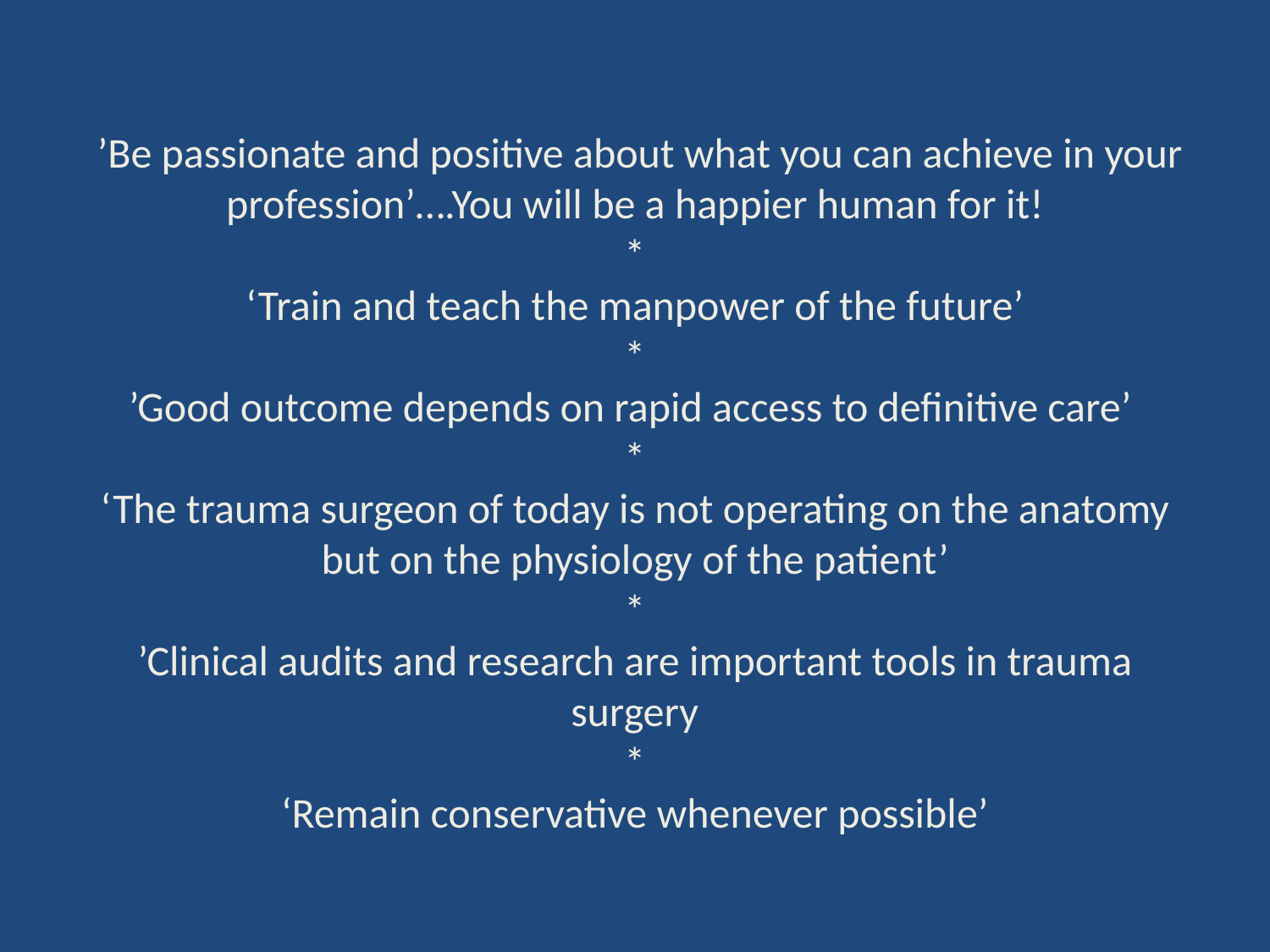

# ’Be passionate and positive about what you can achieve in your profession’….You will be a happier human for it! * ‘Train and teach the manpower of the future’ * ’Good outcome depends on rapid access to definitive care’ * ‘The trauma surgeon of today is not operating on the anatomy but on the physiology of the patient’ * ’Clinical audits and research are important tools in trauma surgery * ‘Remain conservative whenever possible’